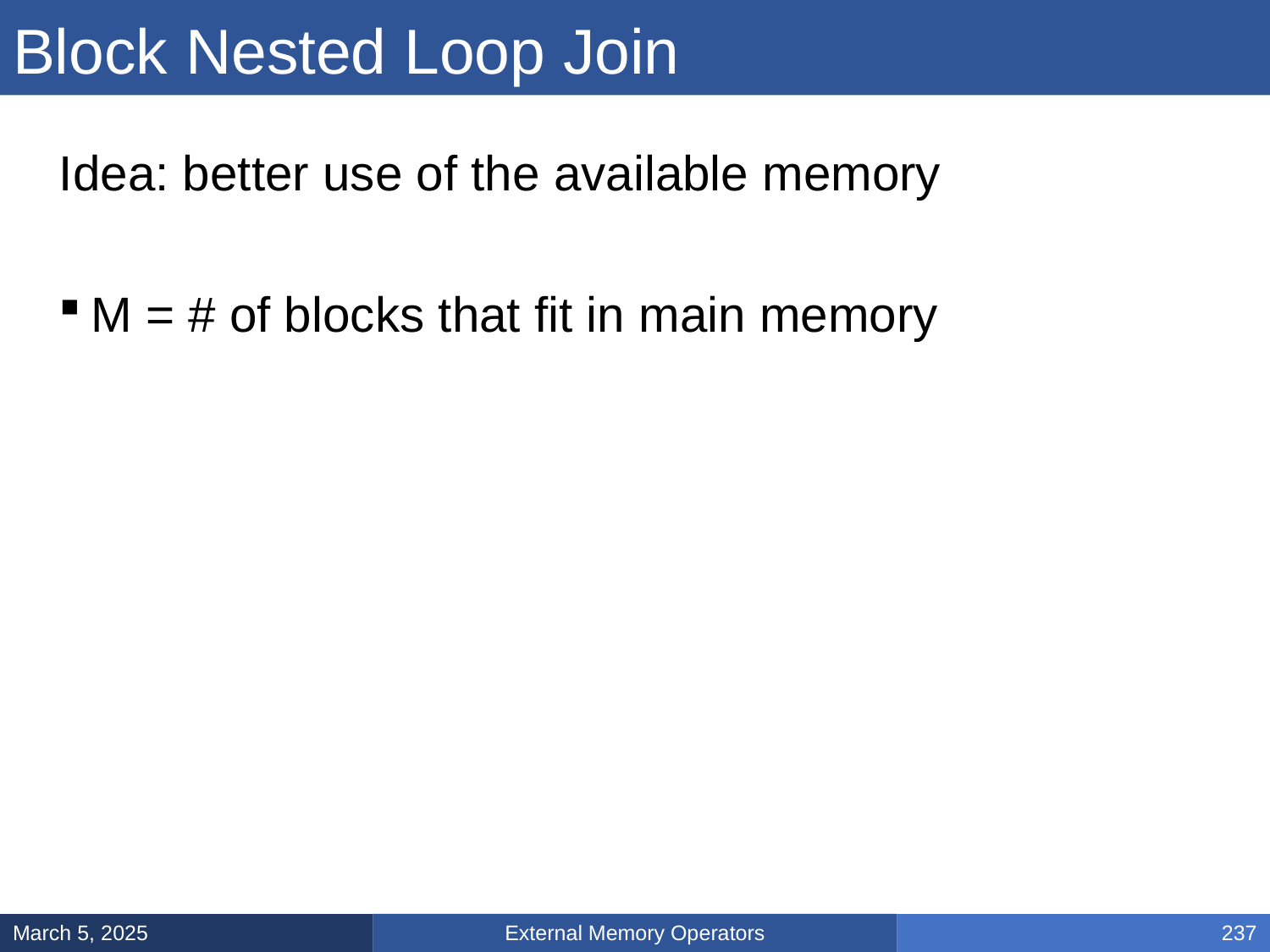

# Block Nested Loop Join
Idea: better use of the available memory

M = # of blocks that fit in main memory

External Memory Operators
March 5, 2025
237